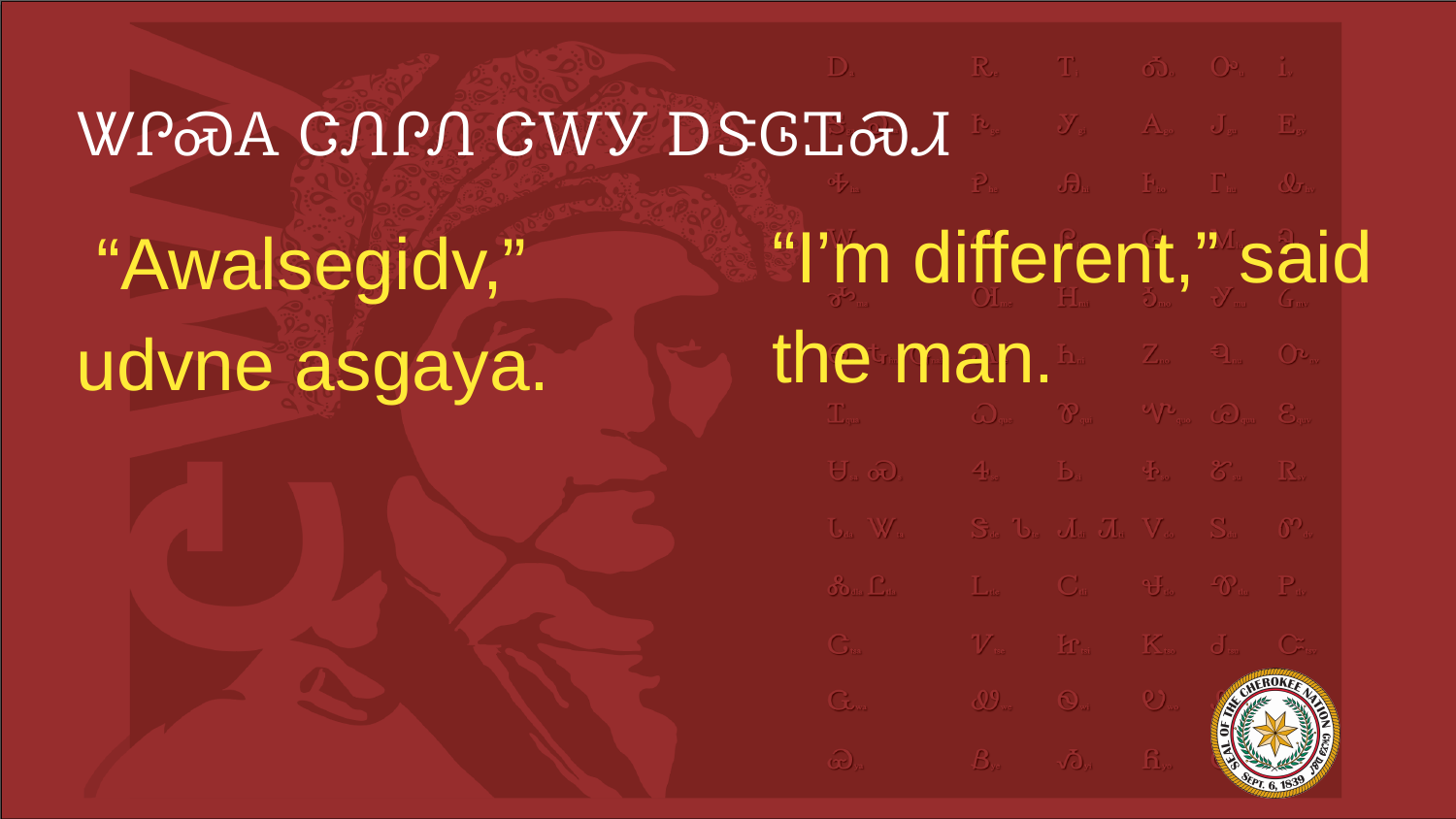

# ᏔᎵᏍᎪ ᏣᏁᎵᏁ ᏣᎳᎩ ᎠᏕᎶᏆᏍᏗ
“I’m different,” said the man.
 “Awalsegidv,” udvne asgaya.